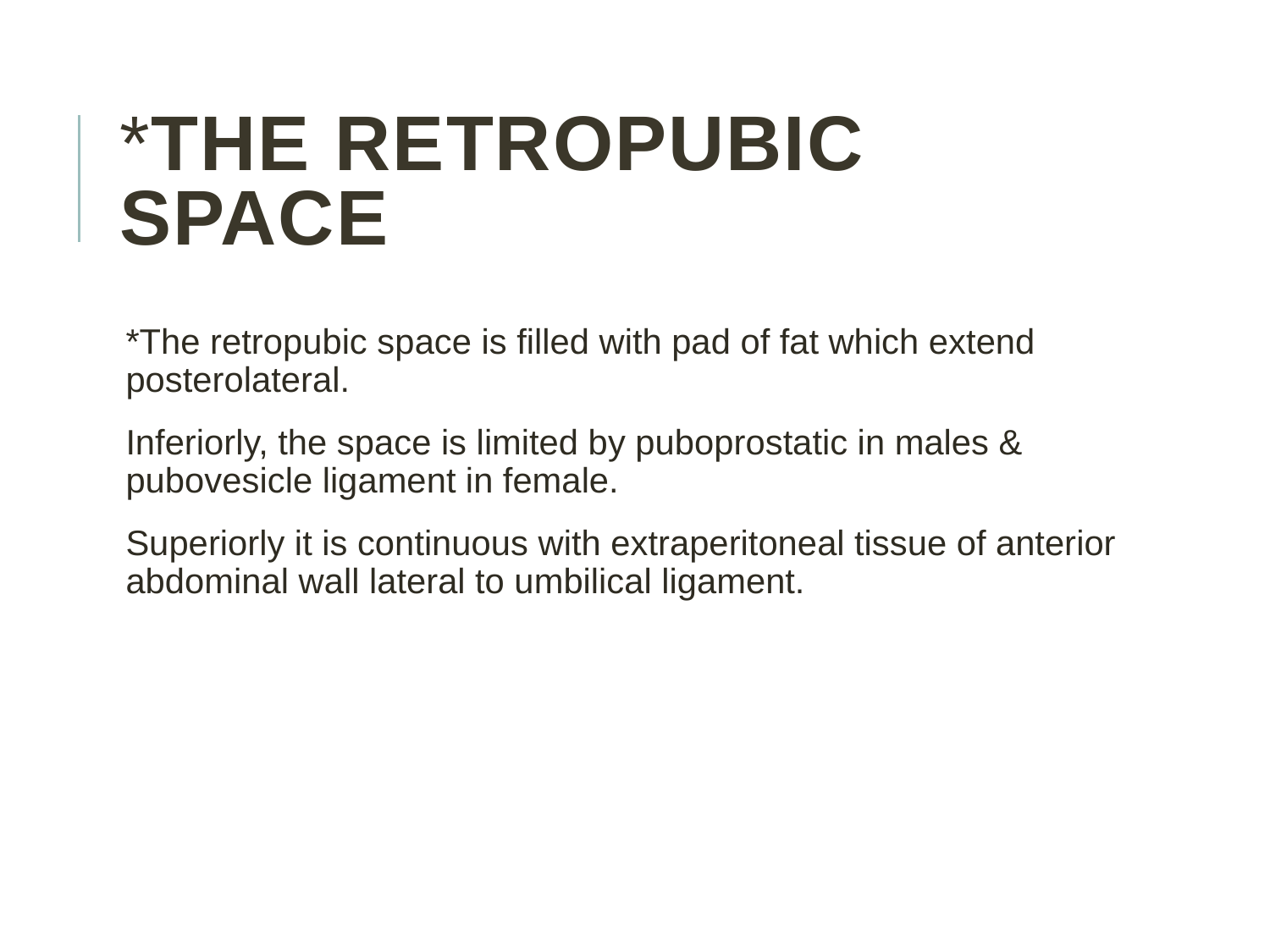

#
*The retropubic space
*The retropubic space is filled with pad of fat which extend posterolateral.
Inferiorly, the space is limited by puboprostatic in males & pubovesicle ligament in female.
Superiorly it is continuous with extraperitoneal tissue of anterior abdominal wall lateral to umbilical ligament.